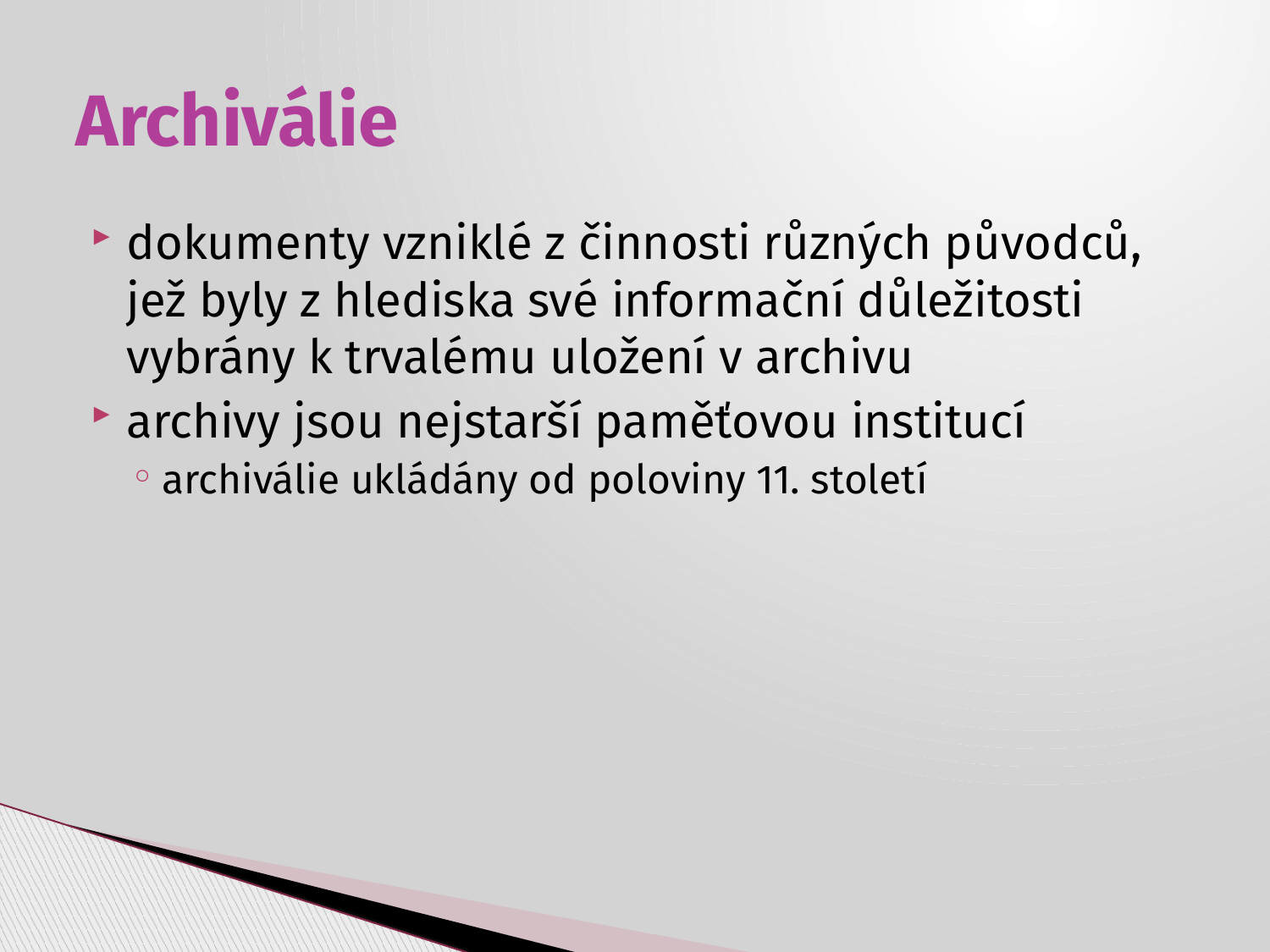

# Archiválie
dokumenty vzniklé z činnosti různých původců, jež byly z hlediska své informační důležitosti vybrány k trvalému uložení v archivu
archivy jsou nejstarší paměťovou institucí
archiválie ukládány od poloviny 11. století